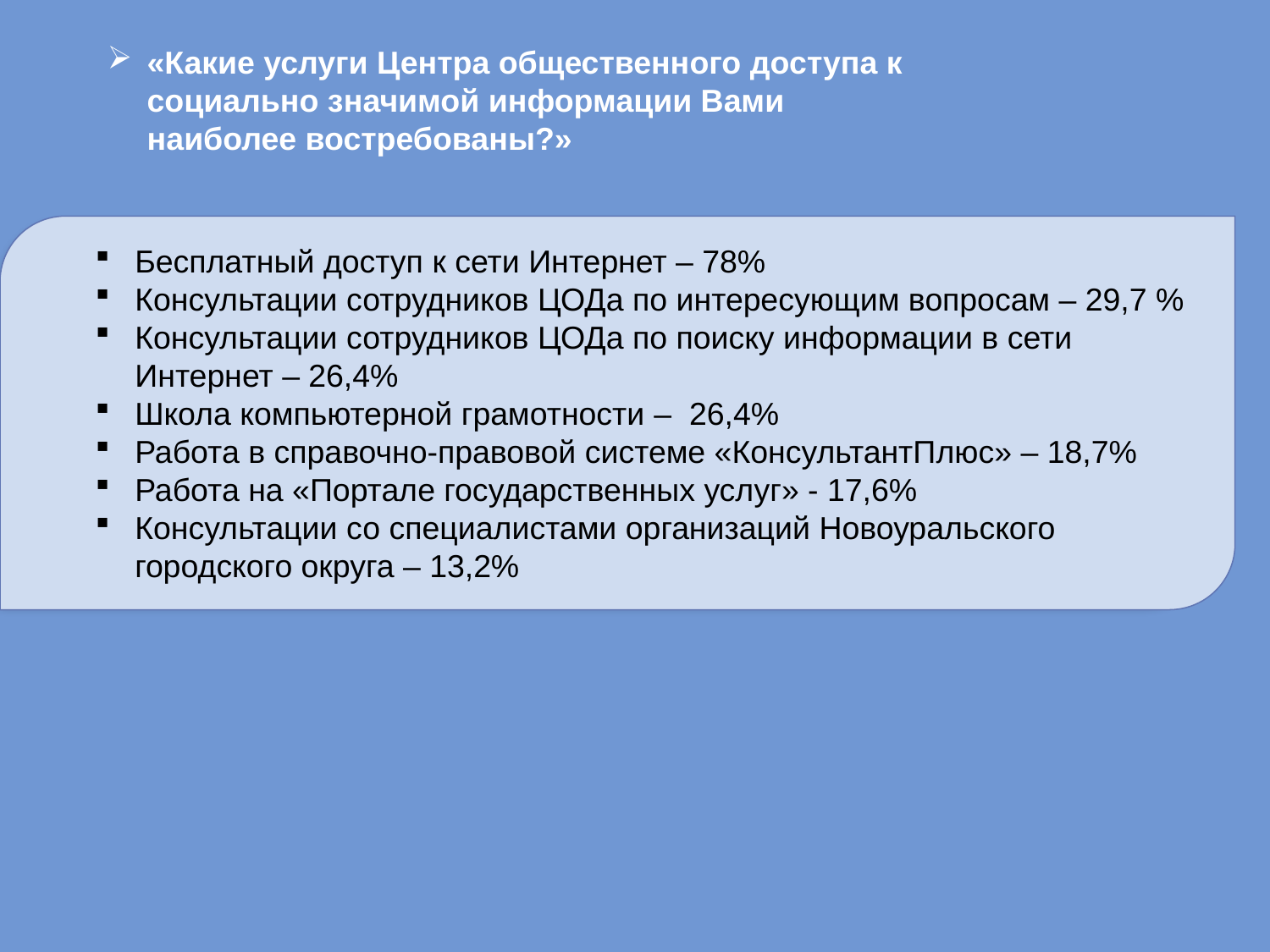

«Какие услуги Центра общественного доступа к социально значимой информации Вами наиболее востребованы?»

Бесплатный доступ к сети Интернет – 78%
Консультации сотрудников ЦОДа по интересующим вопросам – 29,7 %
Консультации сотрудников ЦОДа по поиску информации в сети Интернет – 26,4%
Школа компьютерной грамотности –  26,4%
Работа в справочно-правовой системе «КонсультантПлюс» – 18,7%
Работа на «Портале государственных услуг» - 17,6%
Консультации со специалистами организаций Новоуральского городского округа – 13,2%